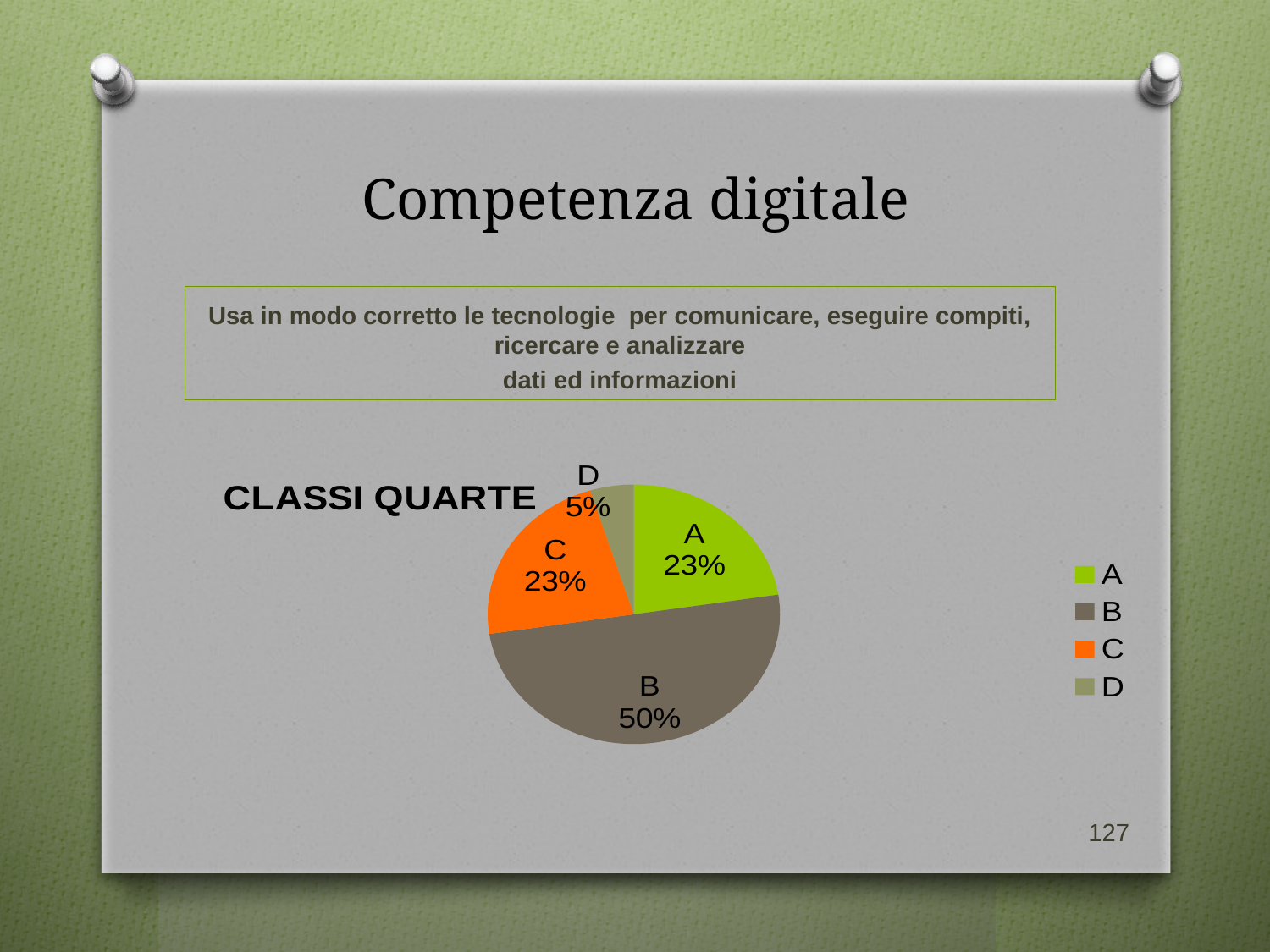

# Competenza digitale
Usa in modo corretto le tecnologie  per comunicare, eseguire compiti, ricercare e analizzare
dati ed informazioni

### Chart:

| Category | CLASSI QUARTE |
|---|---|
| A | 14.0 |
| B | 31.0 |
| C | 14.0 |
| D | 3.0 |
127